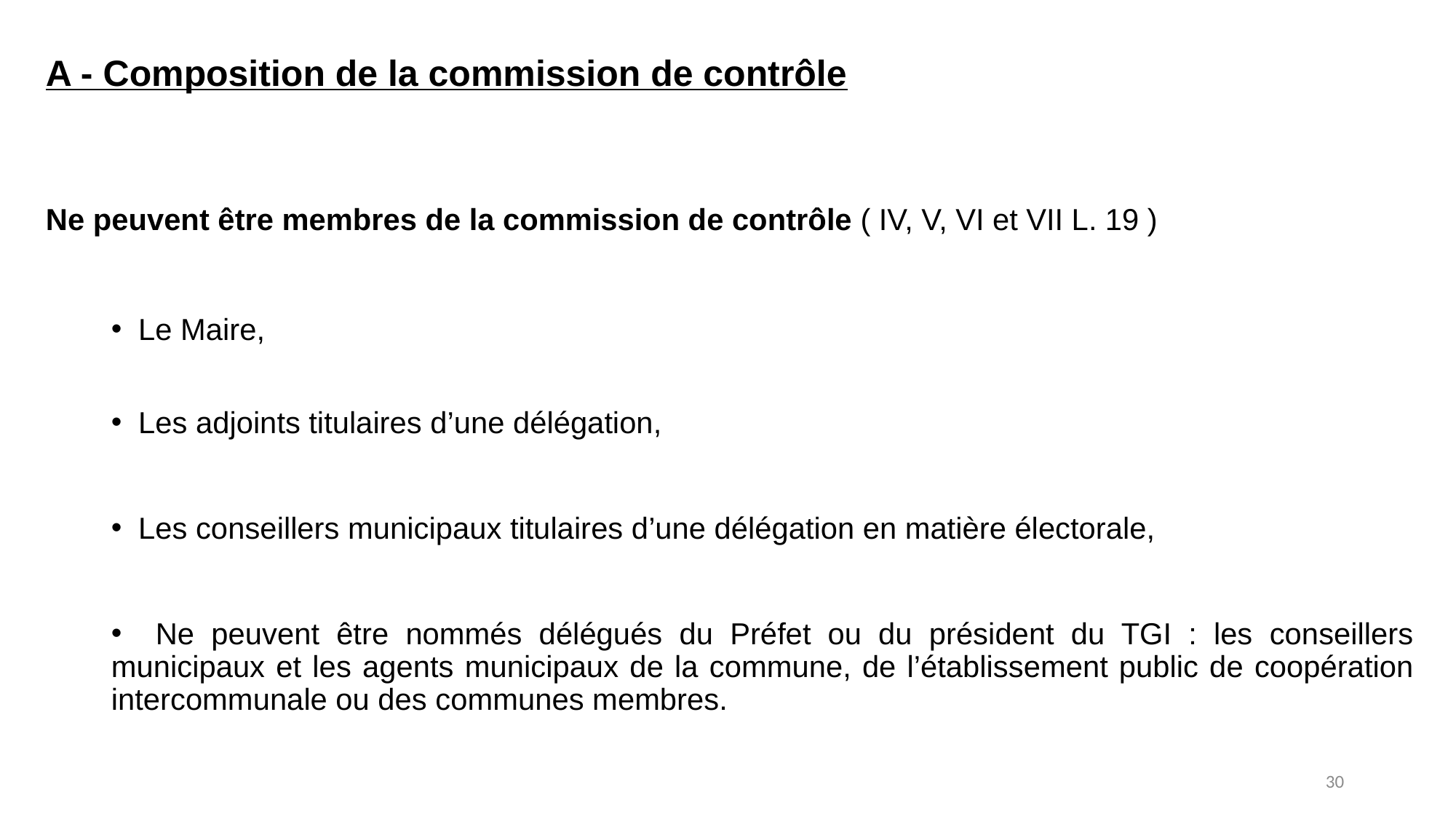

# A - Composition de la commission de contrôle
Ne peuvent être membres de la commission de contrôle ( IV, V, VI et VII L. 19 )
  Le Maire,
  Les adjoints titulaires d’une délégation,
  Les conseillers municipaux titulaires d’une délégation en matière électorale,
  Ne peuvent être nommés délégués du Préfet ou du président du TGI : les conseillers municipaux et les agents municipaux de la commune, de l’établissement public de coopération intercommunale ou des communes membres.
30